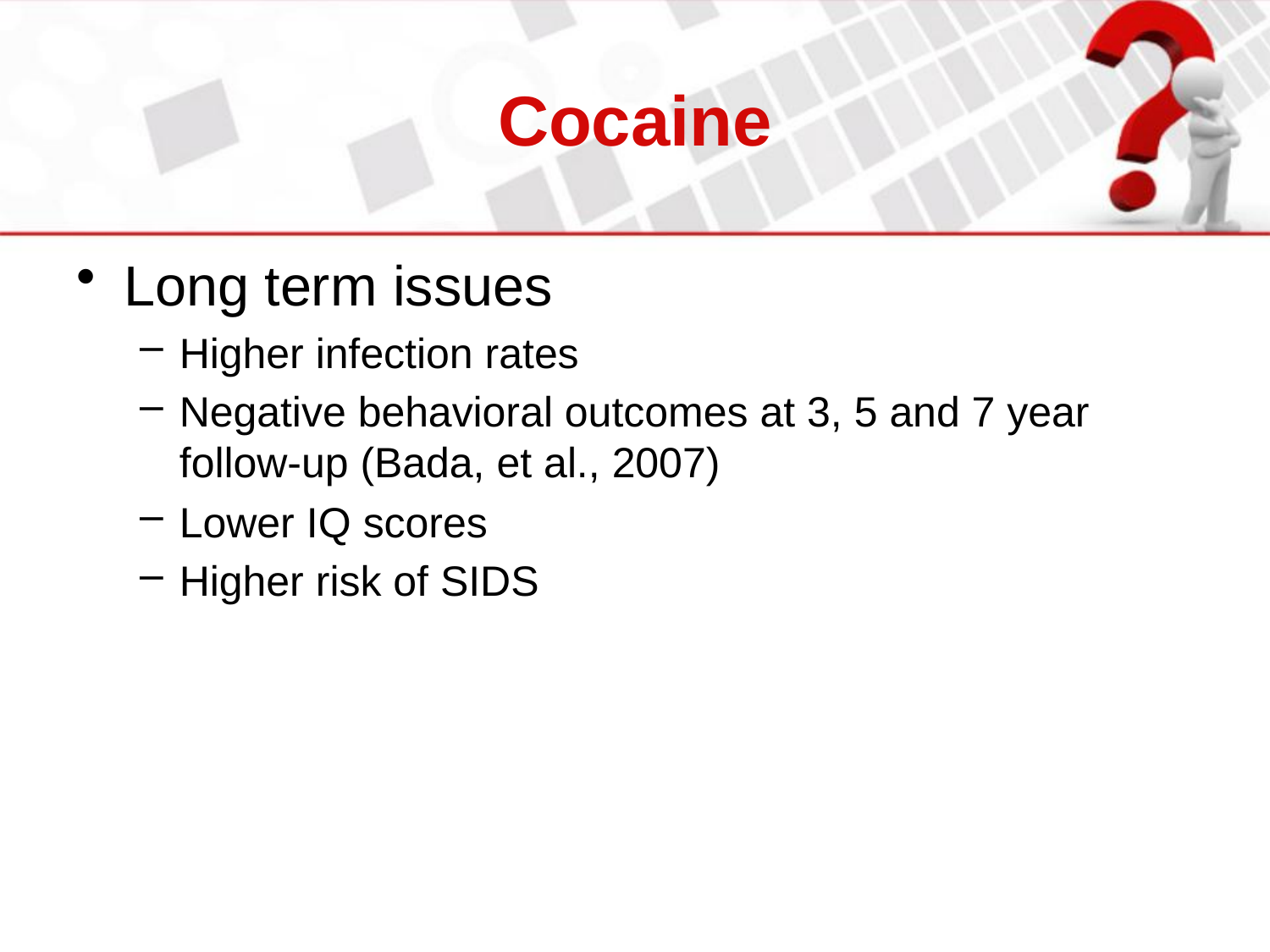

# Cocaine
Long term issues
Higher infection rates
Negative behavioral outcomes at 3, 5 and 7 year follow-up (Bada, et al., 2007)
Lower IQ scores
Higher risk of SIDS